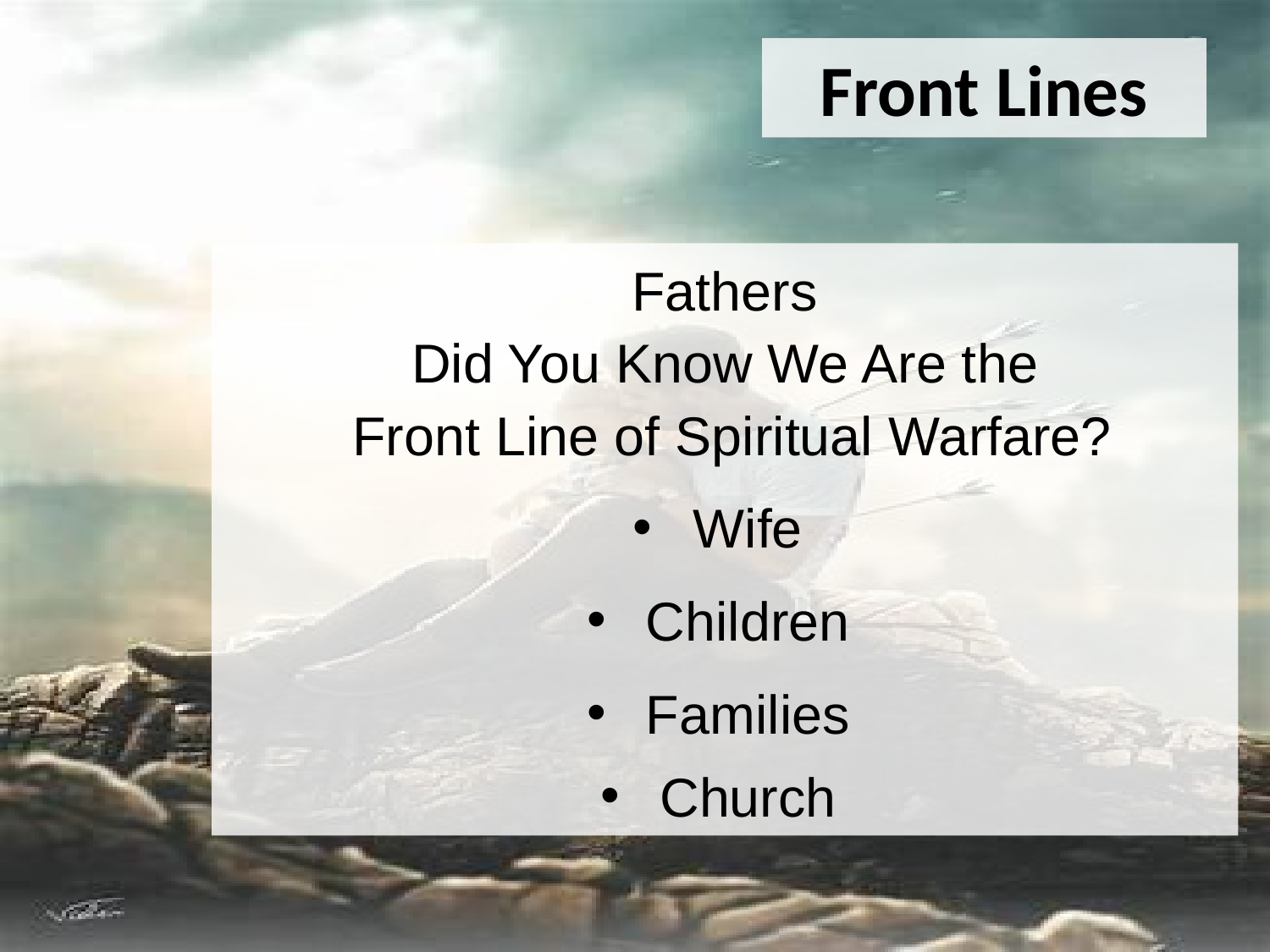

# Front Lines
Fathers
Did You Know We Are the
 Front Line of Spiritual Warfare?
Wife
Children
Families
Church